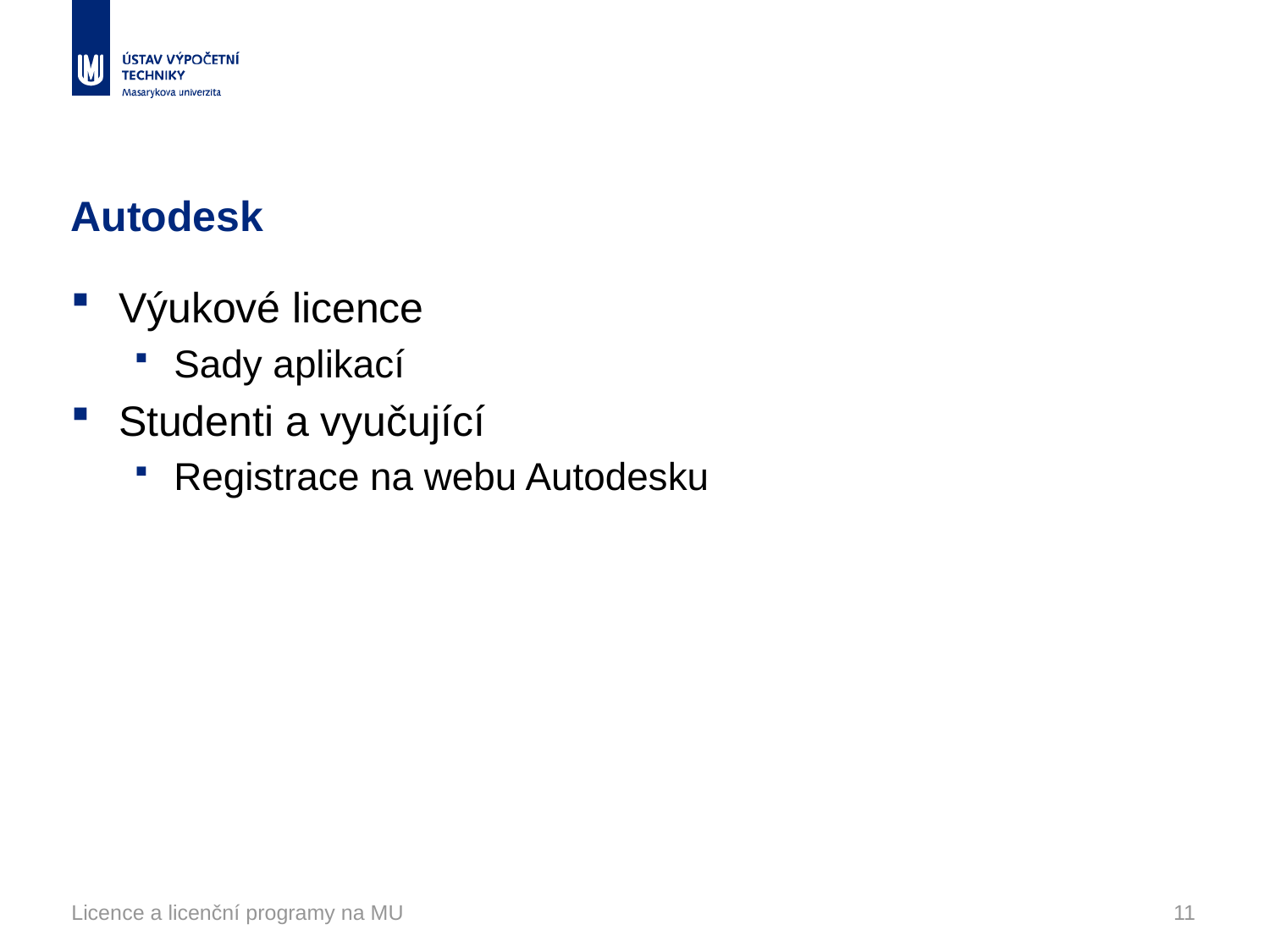

# Autodesk
Výukové licence
Sady aplikací
Studenti a vyučující
Registrace na webu Autodesku
Licence a licenční programy na MU
11